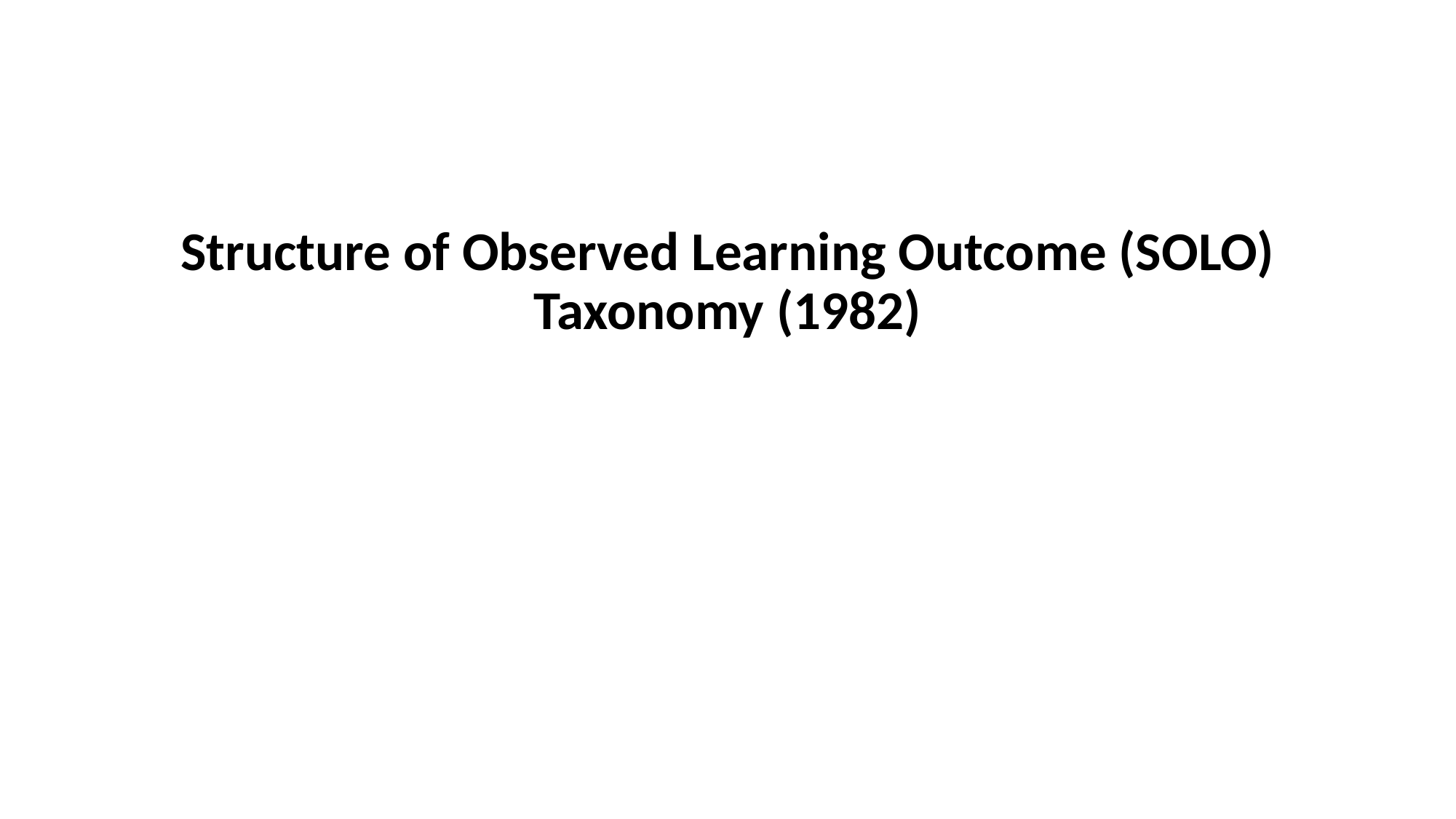

Structure of Observed Learning Outcome (SOLO) Taxonomy (1982)